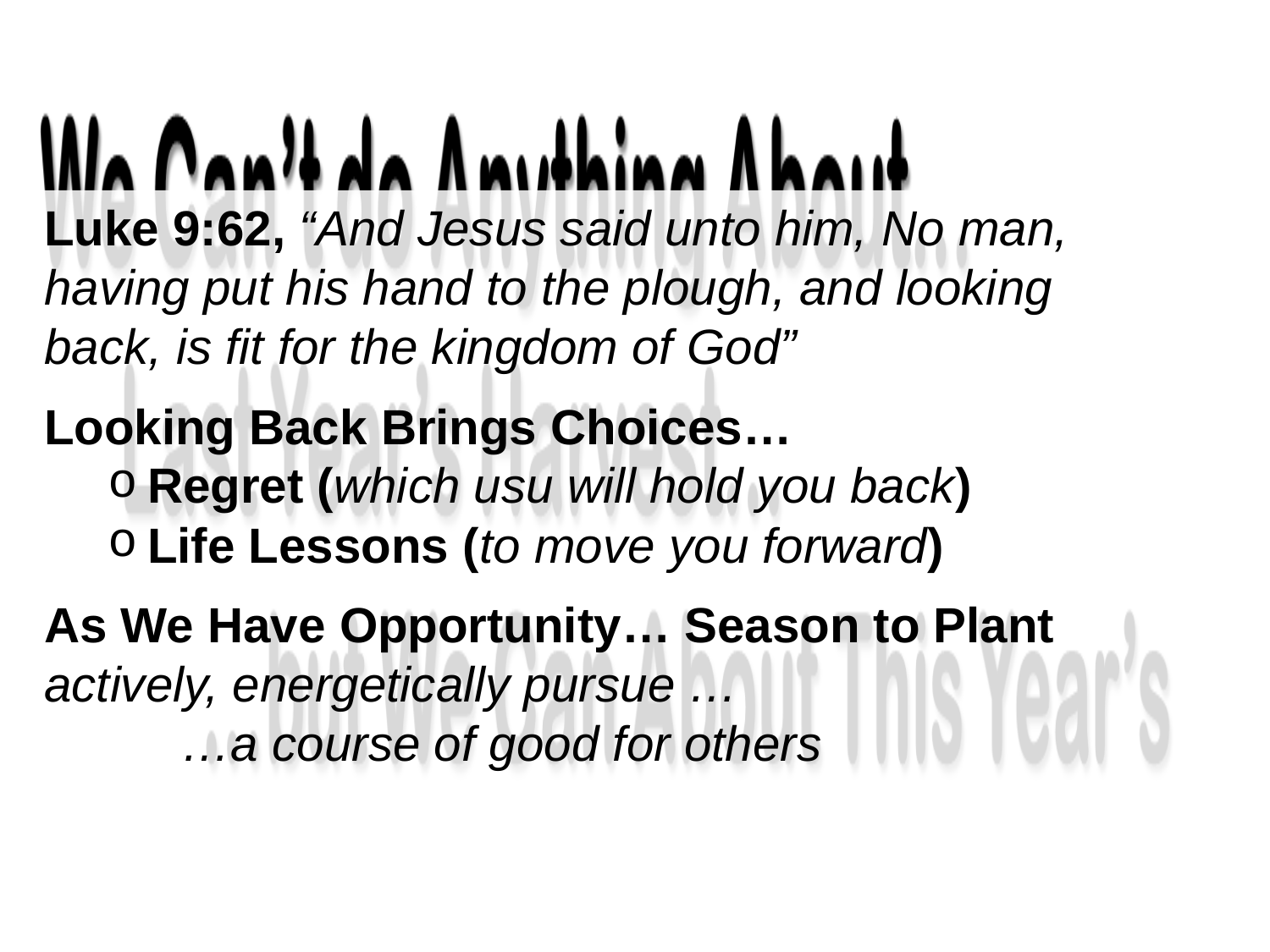

Luke 9:62, “And Jesus said unto him, No man,
having put his hand to the plough, and looking
back, is fit for the kingdom of God”
Looking Back Brings Choices…
Regret (which usu will hold you back)
Life Lessons (to move you forward)
As We Have Opportunity… Season to Plant
actively, energetically pursue …
          …a course of good for others